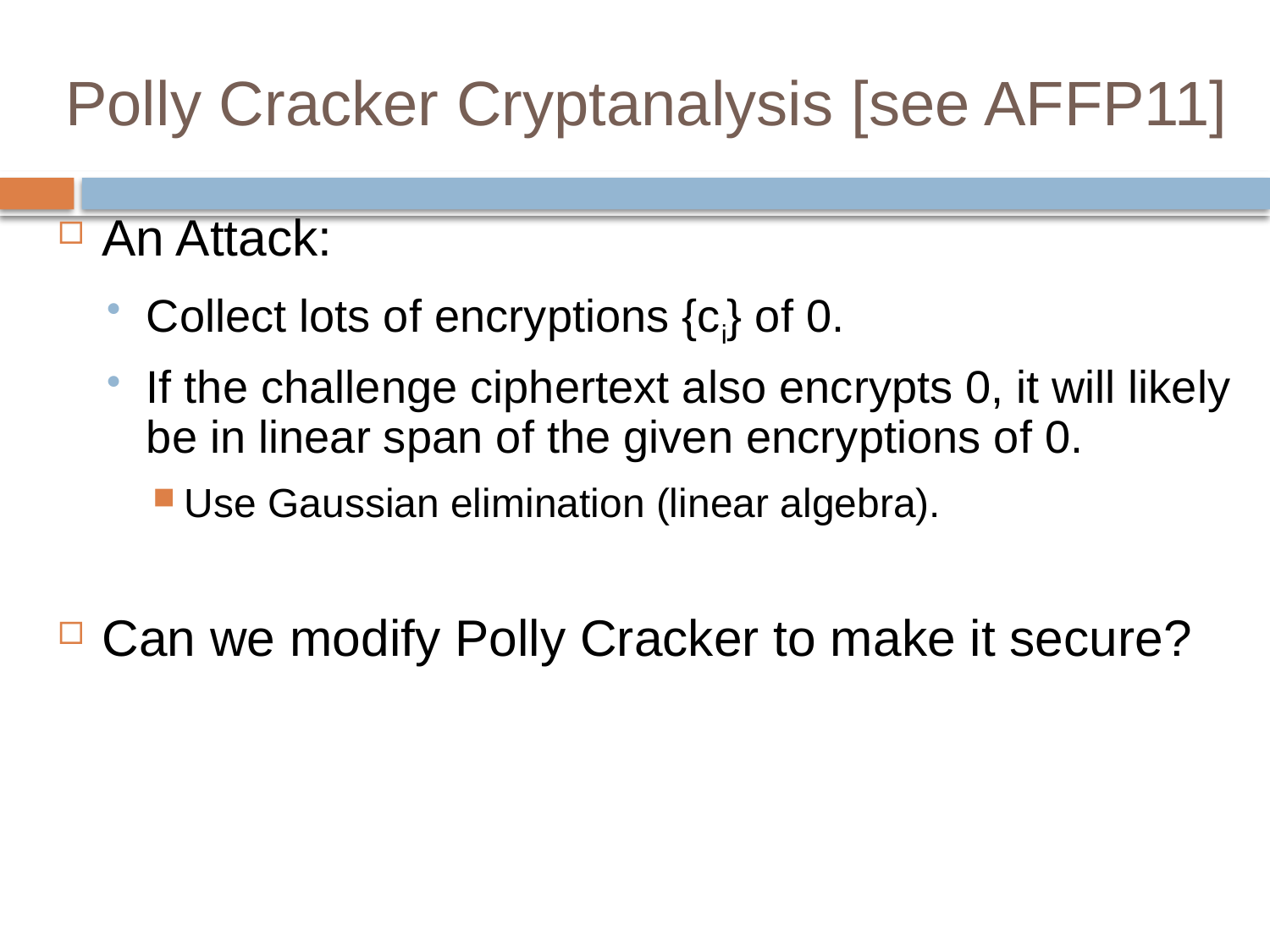

# Polly Cracker Cryptanalysis [see AFFP11]
An Attack:
Collect lots of encryptions {ci} of 0.
If the challenge ciphertext also encrypts 0, it will likely be in linear span of the given encryptions of 0.
Use Gaussian elimination (linear algebra).

Can we modify Polly Cracker to make it secure?